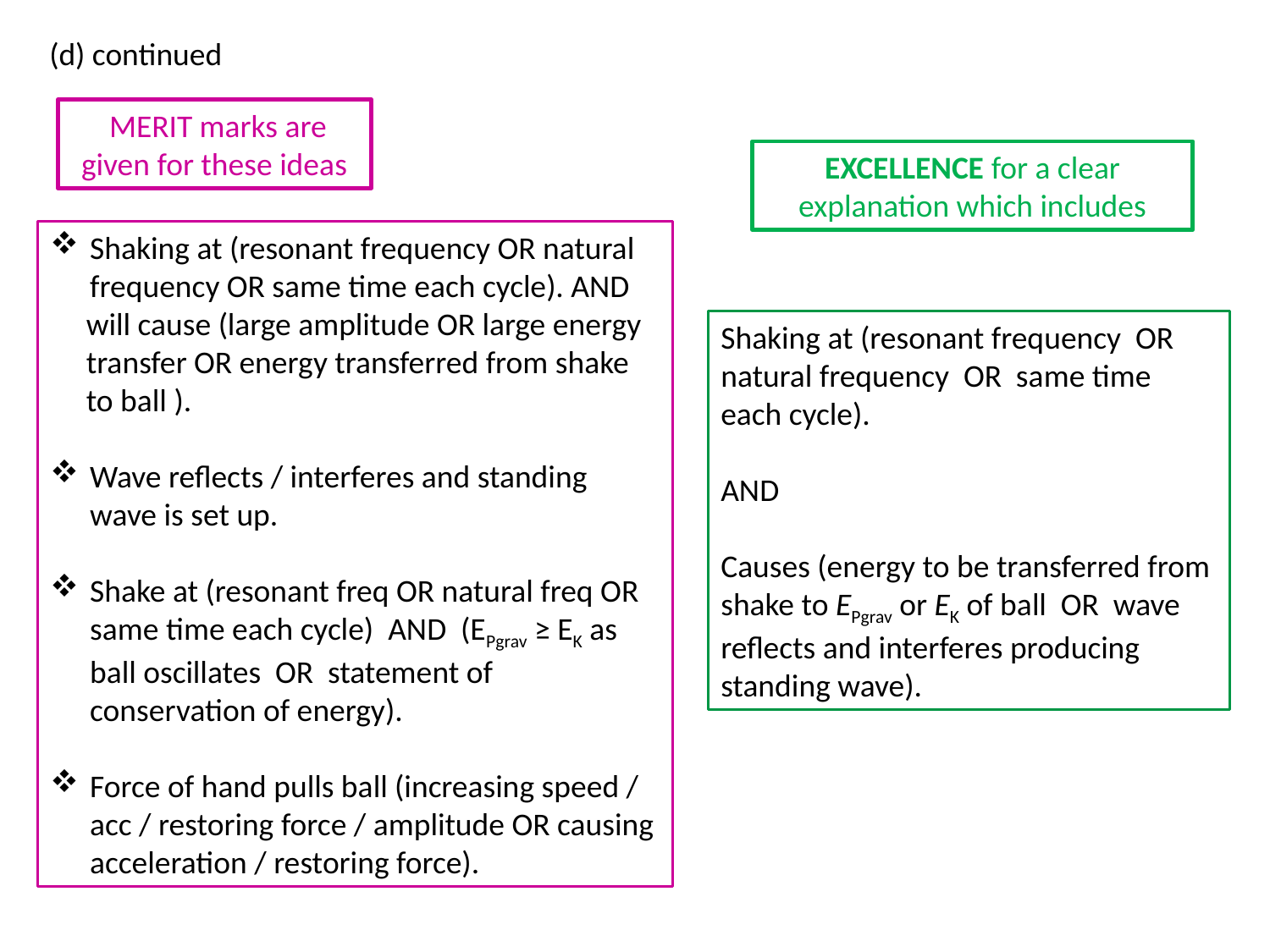

(d) continued
 MERIT marks are given for these ideas
EXCELLENCE for a clear explanation which includes
Shaking at (resonant frequency OR natural frequency OR same time each cycle). AND
     will cause (large amplitude OR large energy
     transfer OR energy transferred from shake
     to ball ).

Wave reflects / interferes and standing wave is set up.

Shake at (resonant freq OR natural freq OR same time each cycle)  AND  (EPgrav ≥ EK as ball oscillates  OR  statement of conservation of energy).

Force of hand pulls ball (increasing speed / acc / restoring force / amplitude OR causing acceleration / restoring force).
Shaking at (resonant frequency  OR natural frequency  OR  same time each cycle).

AND

Causes (energy to be transferred from shake to EPgrav or EK of ball  OR  wave reflects and interferes producing standing wave).